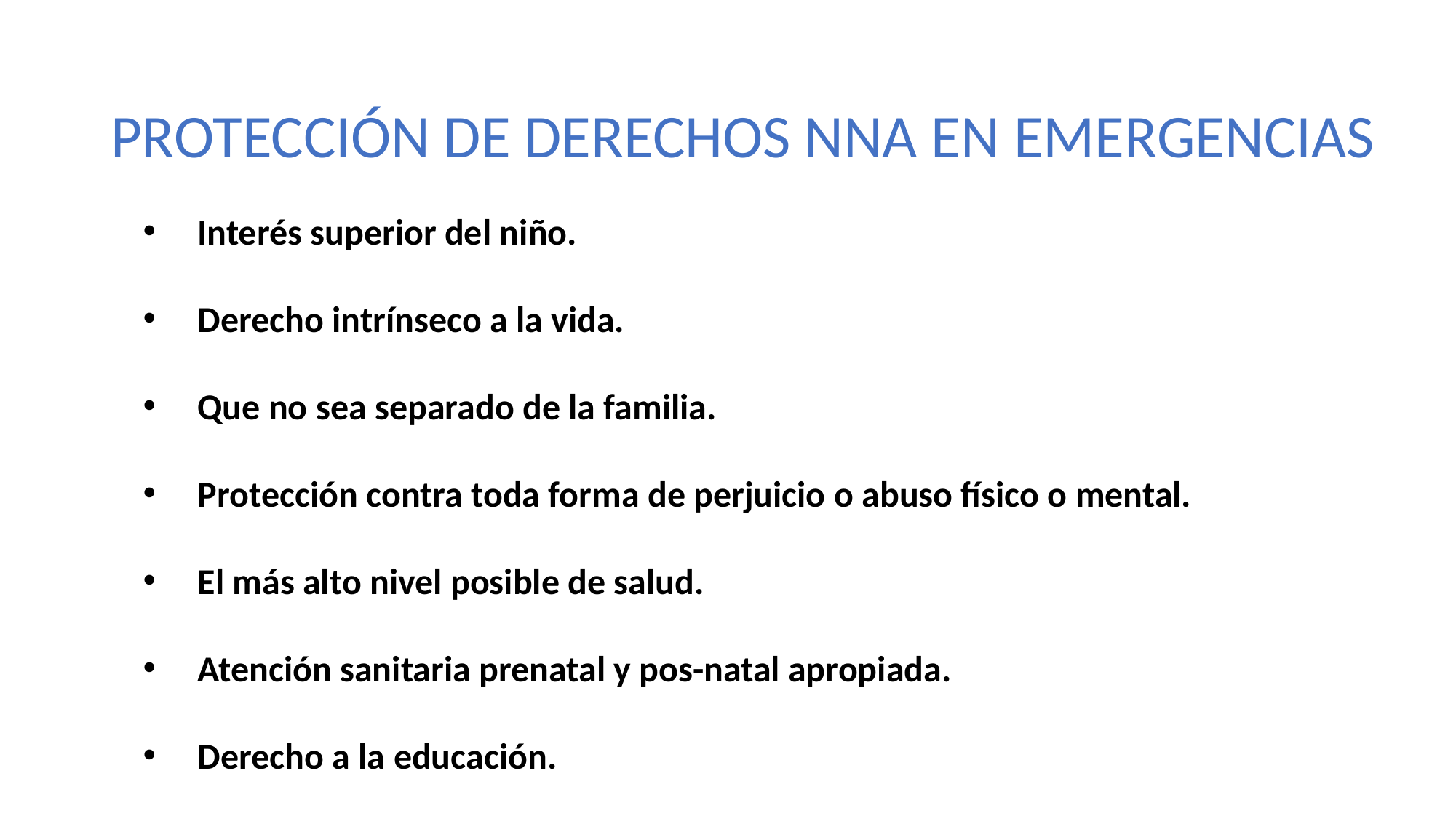

PROTECCIÓN DE DERECHOS NNA EN EMERGENCIAS
Interés superior del niño.

Derecho intrínseco a la vida.

Que no sea separado de la familia.

Protección contra toda forma de perjuicio o abuso físico o mental.

El más alto nivel posible de salud.

Atención sanitaria prenatal y pos-natal apropiada.

Derecho a la educación.